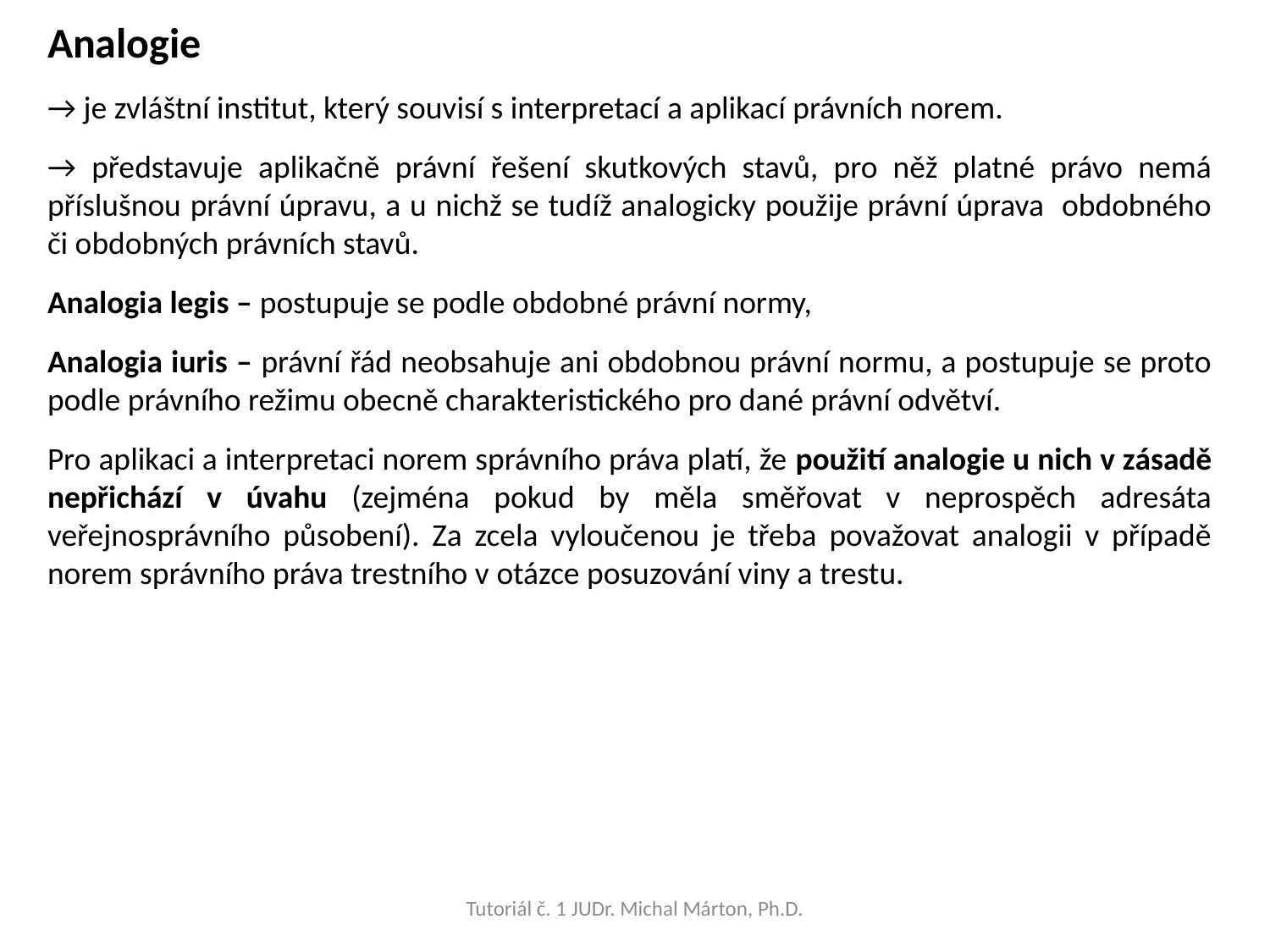

Analogie

→ je zvláštní institut, který souvisí s interpretací a aplikací právních norem.

→ představuje aplikačně právní řešení skutkových stavů, pro něž platné právo nemá příslušnou právní úpravu, a u nichž se tudíž analogicky použije právní úprava  obdobného či obdobných právních stavů.

Analogia legis – postupuje se podle obdobné právní normy,

Analogia iuris – právní řád neobsahuje ani obdobnou právní normu, a postupuje se proto podle právního režimu obecně charakteristického pro dané právní odvětví.

Pro aplikaci a interpretaci norem správního práva platí, že použití analogie u nich v zásadě nepřichází v úvahu (zejména pokud by měla směřovat v neprospěch adresáta veřejnosprávního působení). Za zcela vyloučenou je třeba považovat analogii v případě norem správního práva trestního v otázce posuzování viny a trestu.

Tutoriál č. 1 JUDr. Michal Márton, Ph.D.